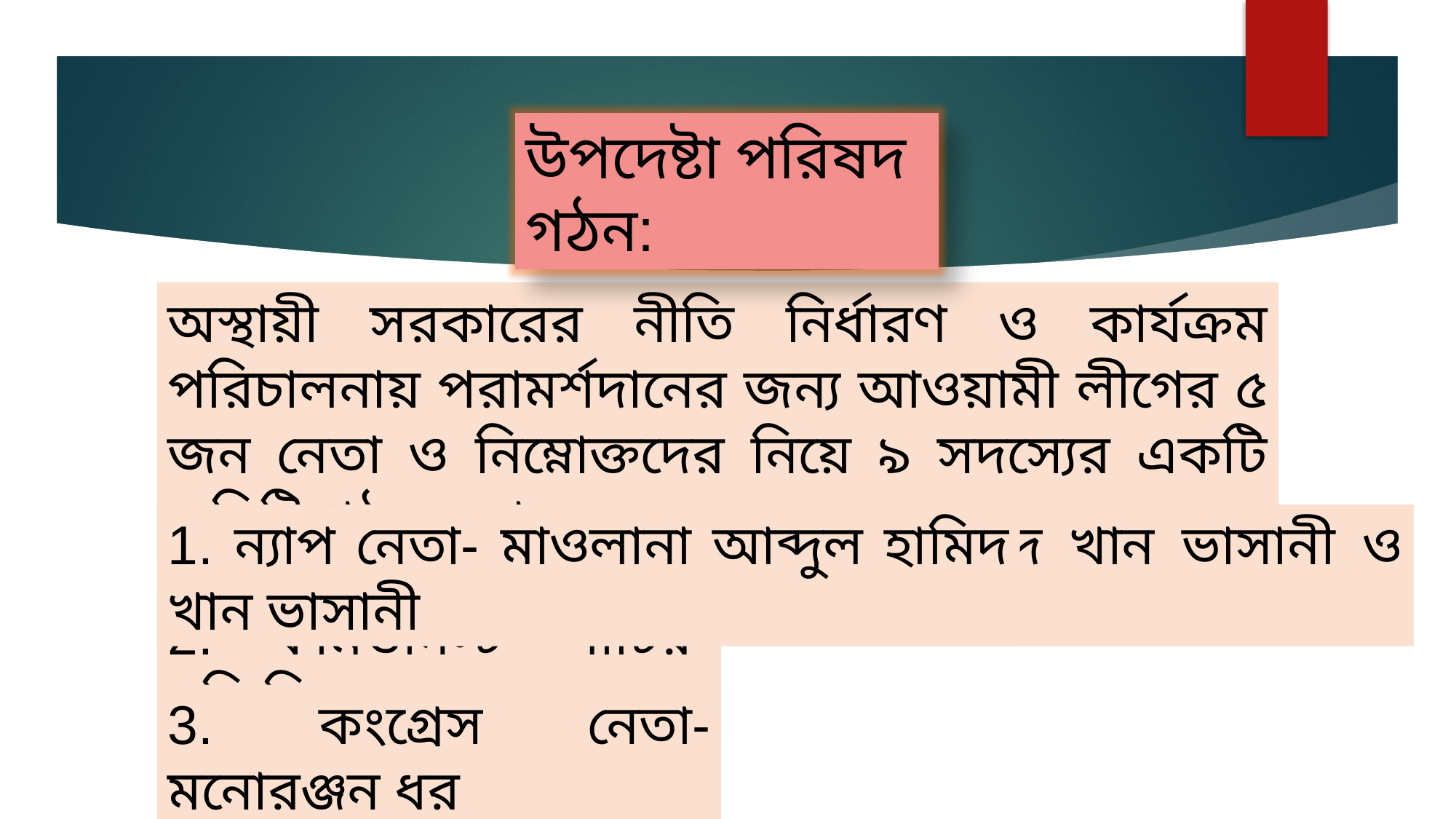

উপদেষ্টা পরিষদ গঠন:
অস্থায়ী সরকারের নীতি নির্ধারণ ও কার্যক্রম পরিচালনায় পরামর্শদানের জন্য আওয়ামী লীগের ৫ জন নেতা ও নিম্নোক্তদের নিয়ে ৯ সদস্যের একটি কমিটি গঠন করা হয়।
1. ন্যাপ নেতা- মাওলানা আব্দুল হামিদ খান ভাসানী
1. ন্যাপ নেতা- মাওলানা আব্দুল হামিদ খান ভাসানী ও মোজাফফর আহমেদ
2. কমিউনিস্ট পার্টির- মনি সিংহ
3. কংগ্রেস নেতা- মনোরঞ্জন ধর